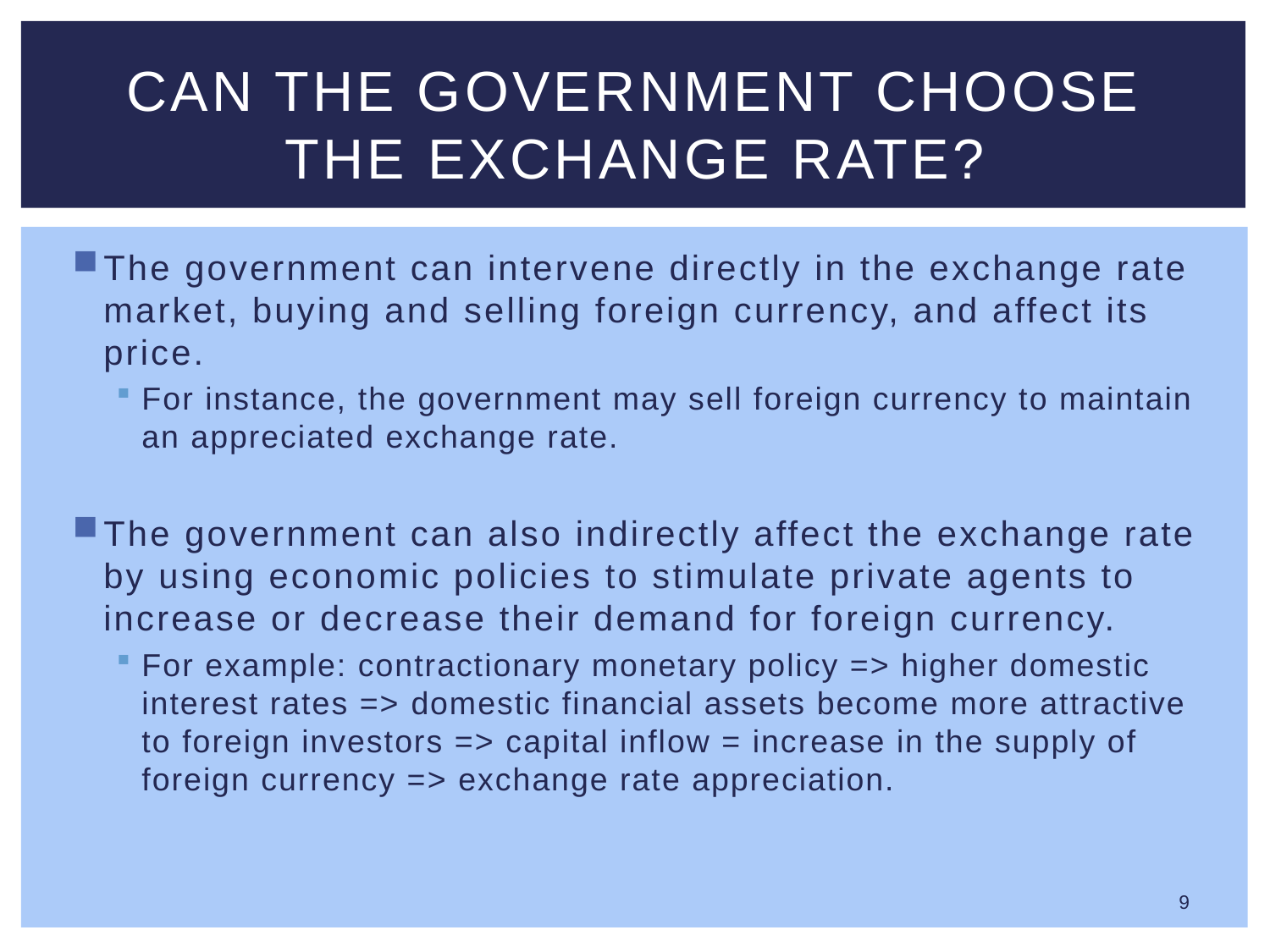

# Can the government choose the exchange rate?
The government can intervene directly in the exchange rate market, buying and selling foreign currency, and affect its price.
For instance, the government may sell foreign currency to maintain an appreciated exchange rate.

The government can also indirectly affect the exchange rate by using economic policies to stimulate private agents to increase or decrease their demand for foreign currency.
For example: contractionary monetary policy => higher domestic interest rates => domestic financial assets become more attractive to foreign investors => capital inflow = increase in the supply of foreign currency => exchange rate appreciation.

9